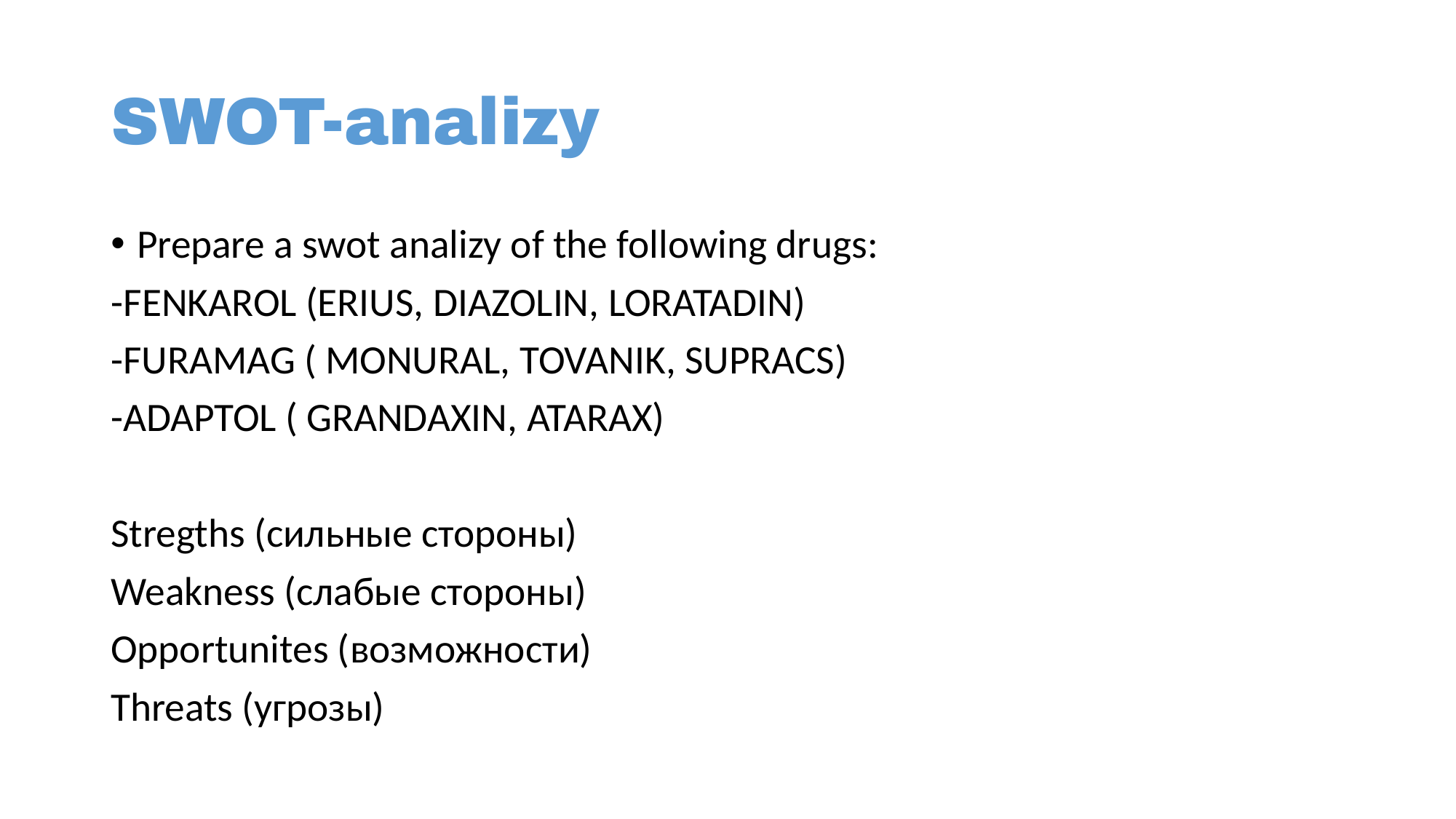

# SWOT-analizy
Prepare a swot analizy of the following drugs:
-FENKAROL (ERIUS, DIAZOLIN, LORATADIN)
-FURAMAG ( MONURAL, TOVANIK, SUPRACS)
-ADAPTOL ( GRANDAXIN, ATARAX)

Stregths (сильные стороны)
Weakness (слабые стороны)
Opportunites (возможности)
Threats (угрозы)